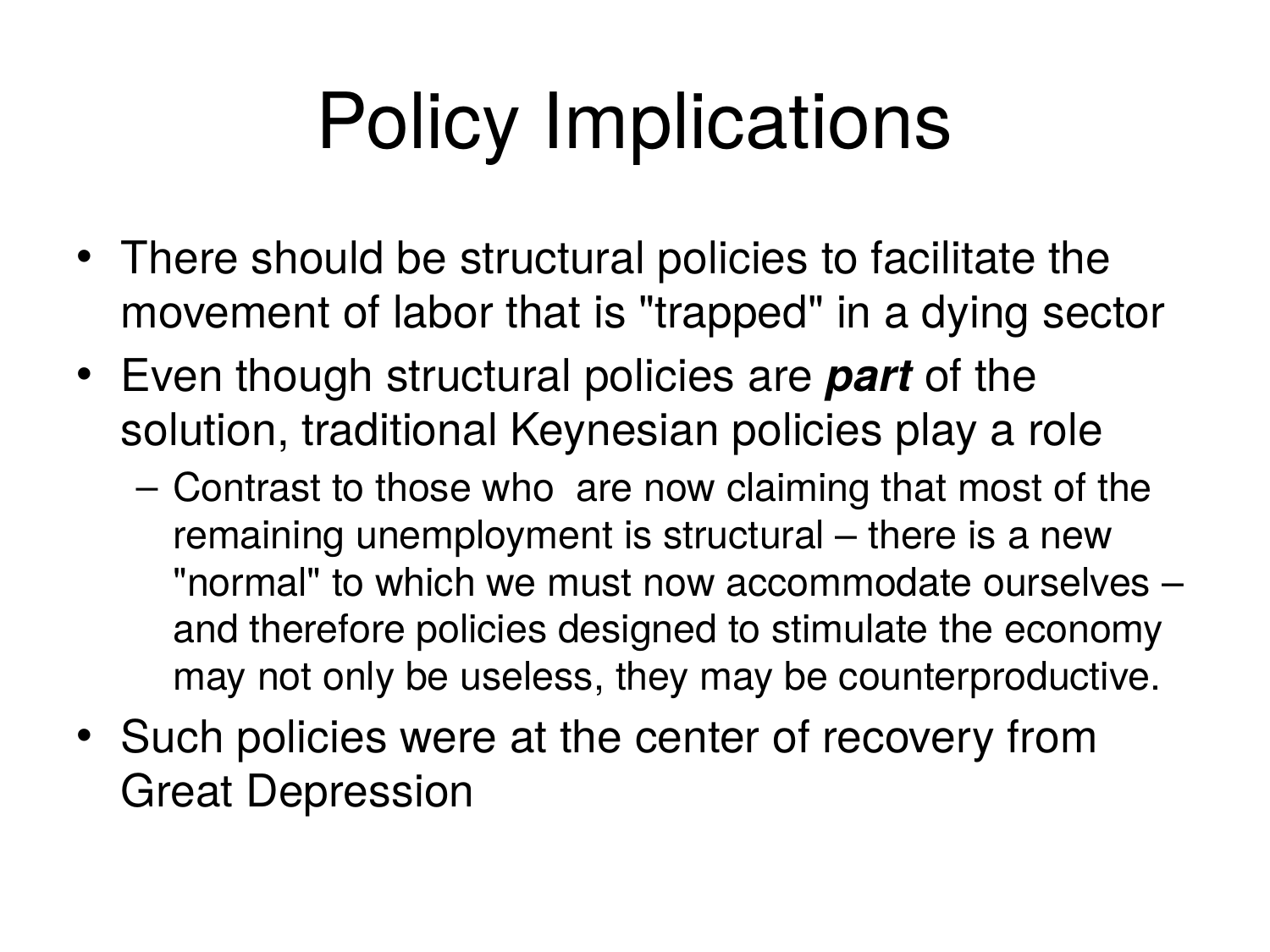

# Policy Implications
There should be structural policies to facilitate the movement of labor that is "trapped" in a dying sector
Even though structural policies are part of the solution, traditional Keynesian policies play a role
Contrast to those who  are now claiming that most of the remaining unemployment is structural – there is a new "normal" to which we must now accommodate ourselves – and therefore policies designed to stimulate the economy may not only be useless, they may be counterproductive.
Such policies were at the center of recovery from Great Depression